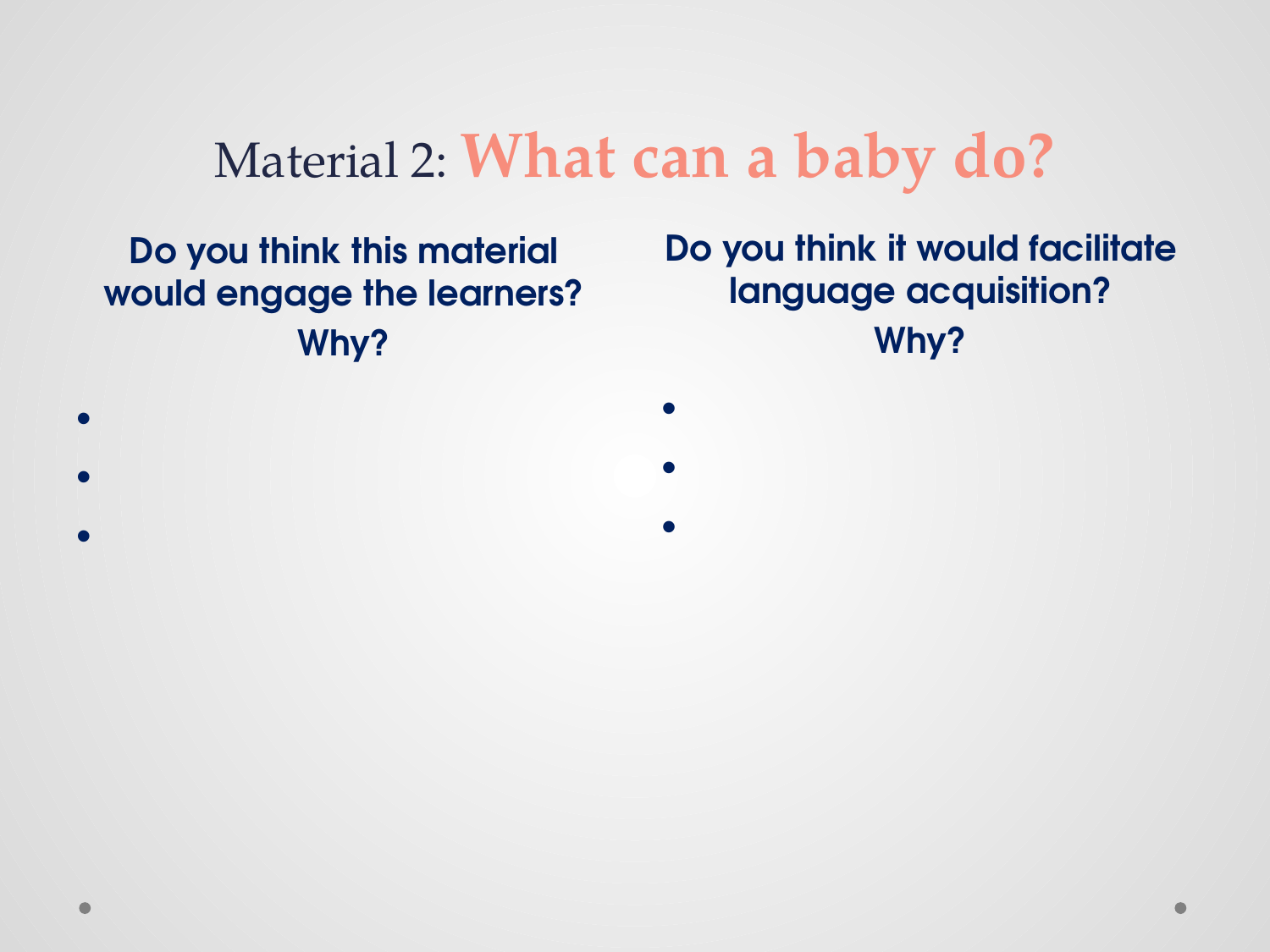

# Material 2: What can a baby do?
Do you think this material would engage the learners?
Why?
Do you think it would facilitate language acquisition?
Why?